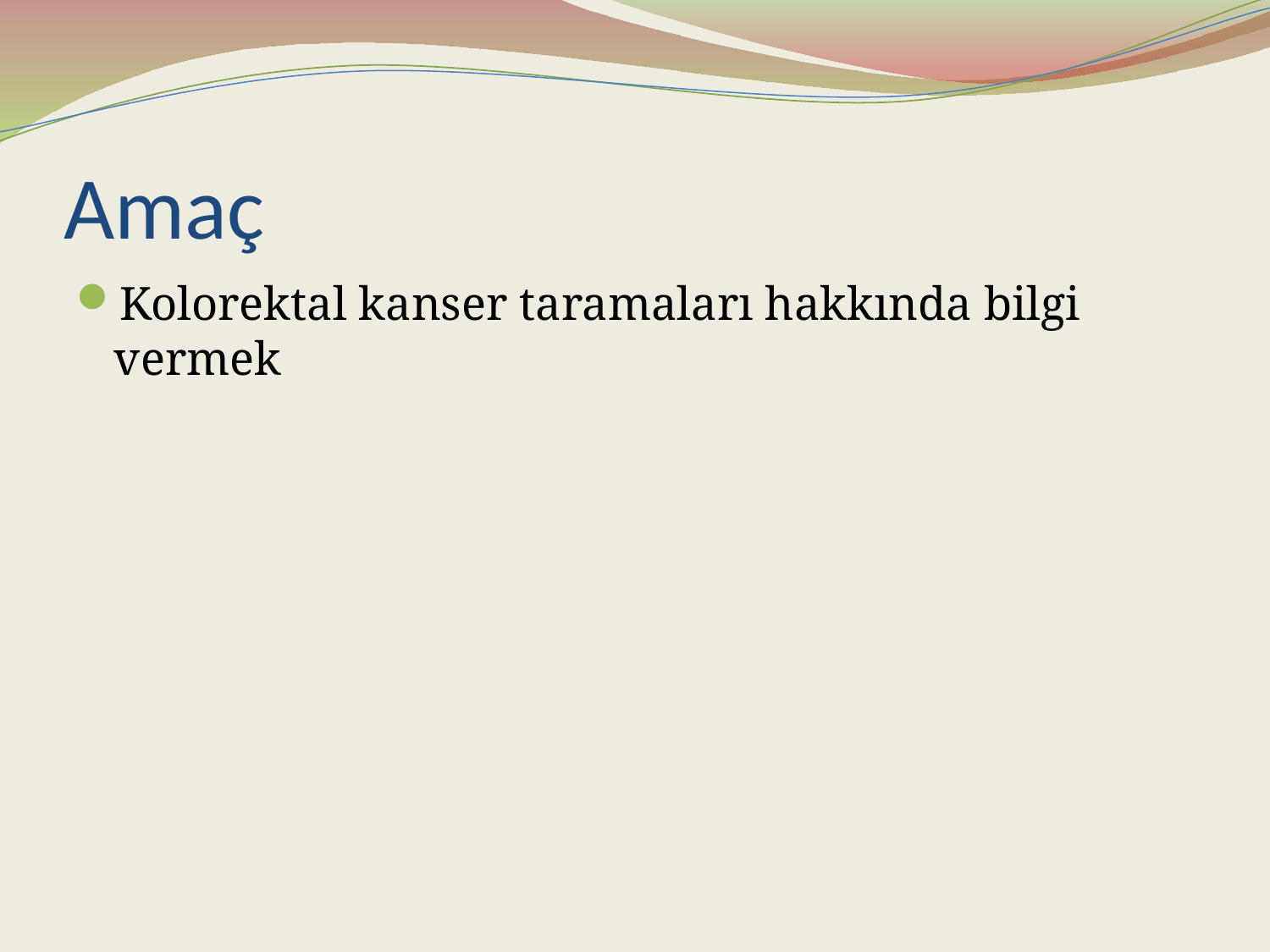

# Amaç
Kolorektal kanser taramaları hakkında bilgi vermek